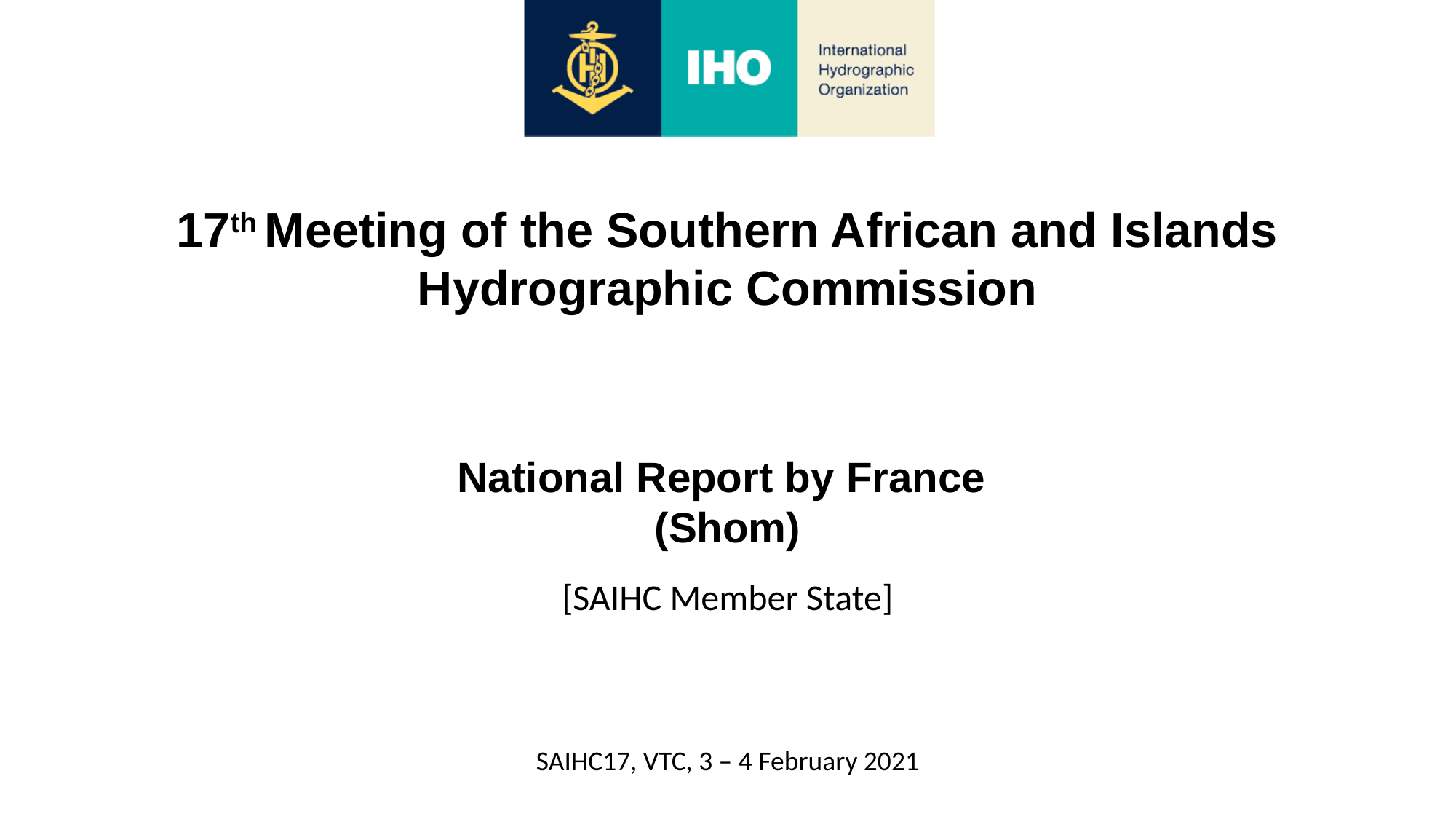

17th Meeting of the Southern African and Islands
Hydrographic Commission

National Report by France
(Shom)

[SAIHC Member State]

SAIHC17, VTC, 3 – 4 February 2021